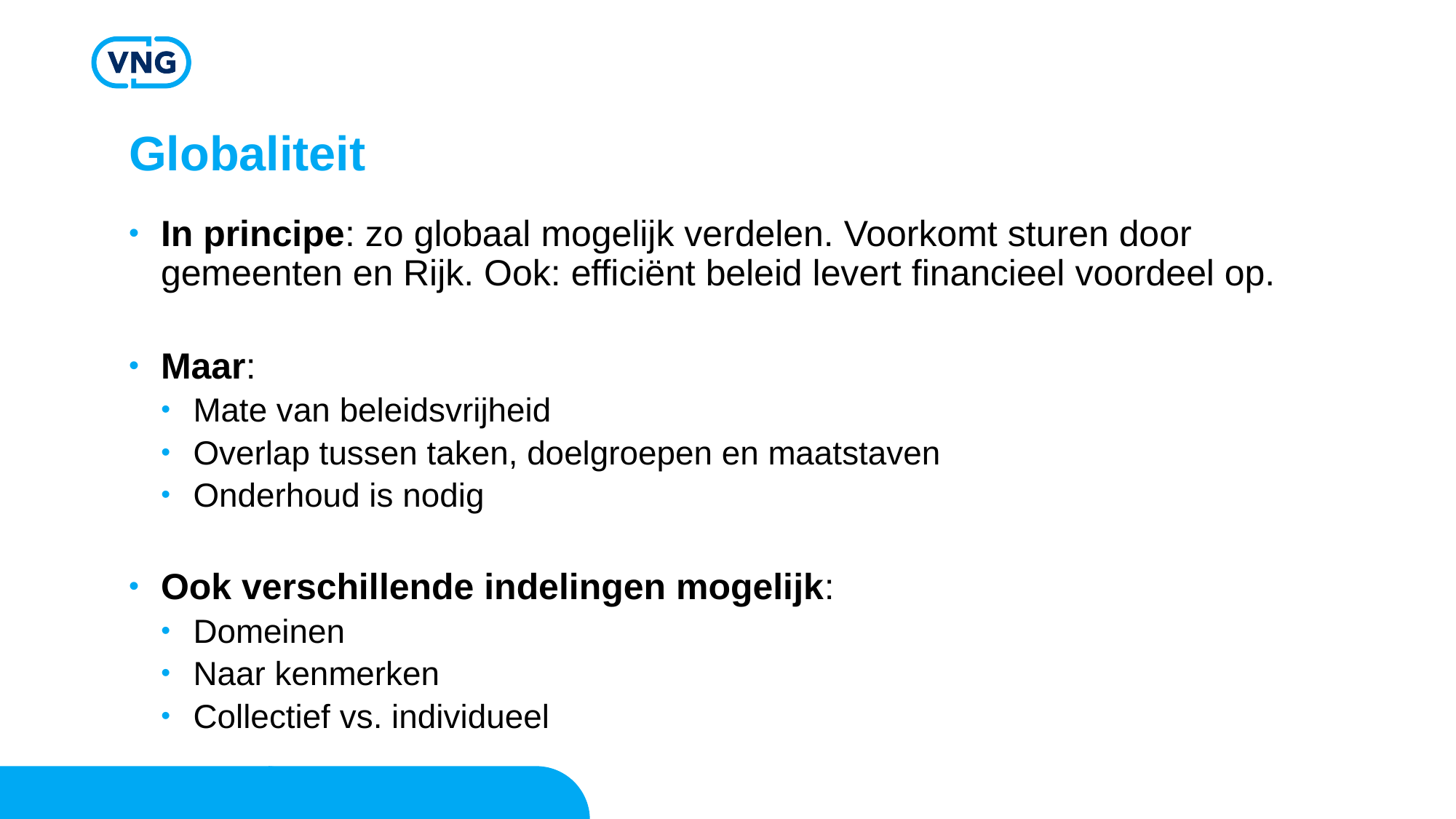

# Globaliteit
In principe: zo globaal mogelijk verdelen. Voorkomt sturen door gemeenten en Rijk. Ook: efficiënt beleid levert financieel voordeel op.

Maar:
Mate van beleidsvrijheid
Overlap tussen taken, doelgroepen en maatstaven
Onderhoud is nodig

Ook verschillende indelingen mogelijk:
Domeinen
Naar kenmerken
Collectief vs. individueel